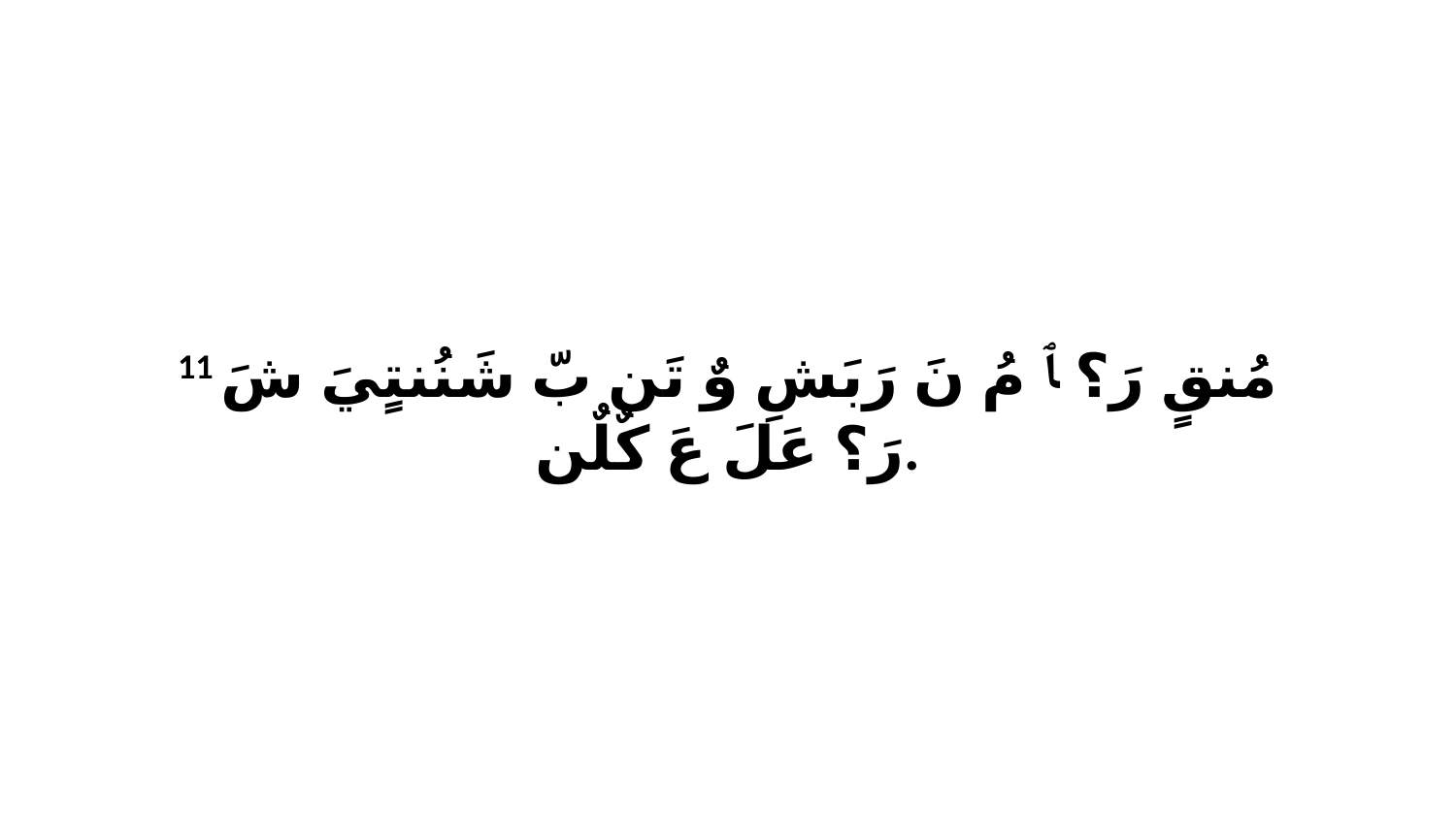

11 مُنقٍ رَ؟ ﭑ مُ نَ رَبَشِ وٌ تَن بّ شَنُنتٍيَ شَ رَ؟ عَلَ عَ كٌلٌن.